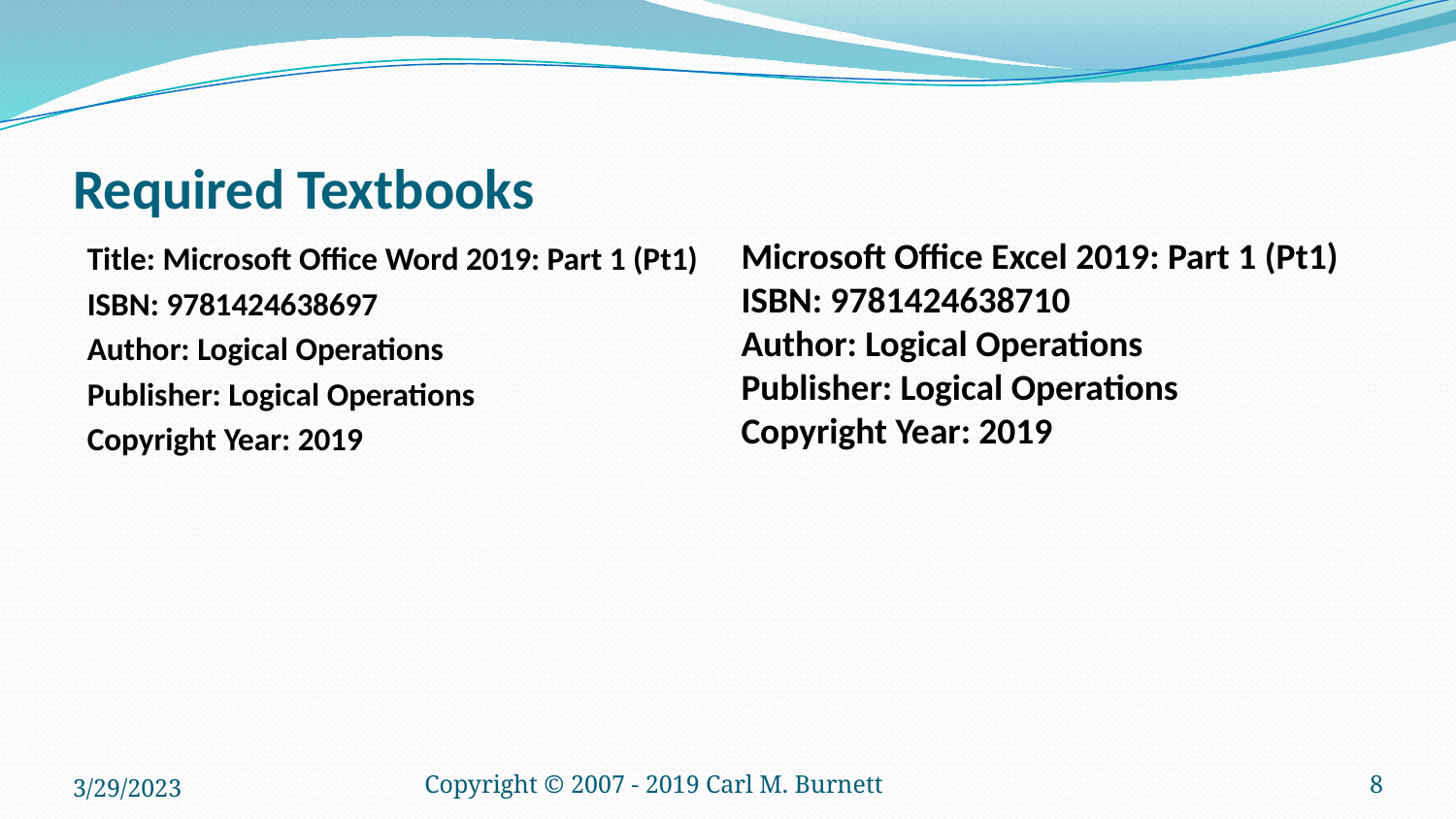

# Required Textbooks
Microsoft Office Excel 2019: Part 1 (Pt1)
ISBN: 9781424638710
Author: Logical Operations
Publisher: Logical Operations
Copyright Year: 2019
Title: Microsoft Office Word 2019: Part 1 (Pt1)
ISBN: 9781424638697
Author: Logical Operations
Publisher: Logical Operations
Copyright Year: 2019

3/29/2023
Copyright © 2007 - 2019 Carl M. Burnett
8